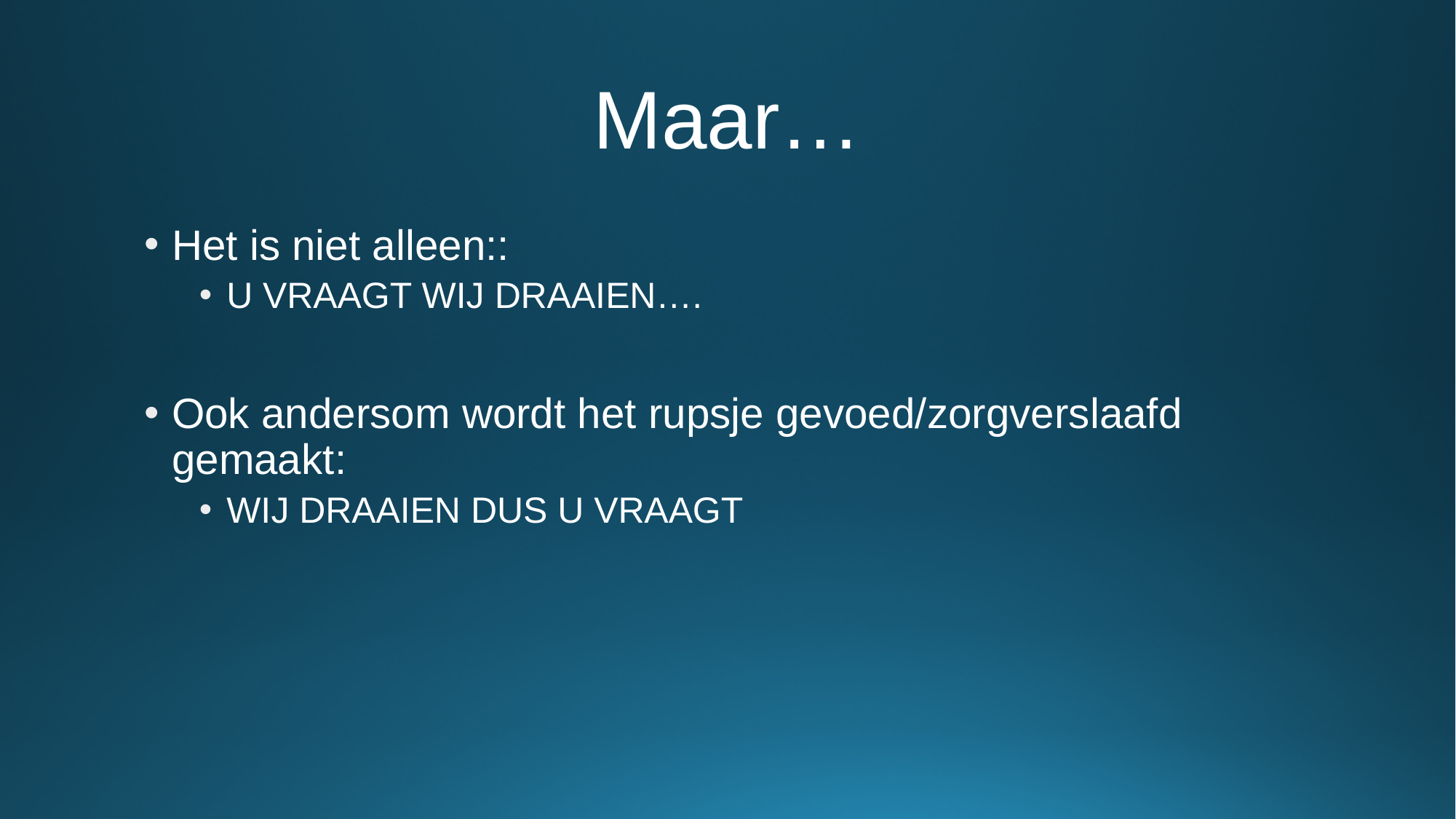

# Maar…
Het is niet alleen::
U VRAAGT WIJ DRAAIEN….

Ook andersom wordt het rupsje gevoed/zorgverslaafd gemaakt:
WIJ DRAAIEN DUS U VRAAGT